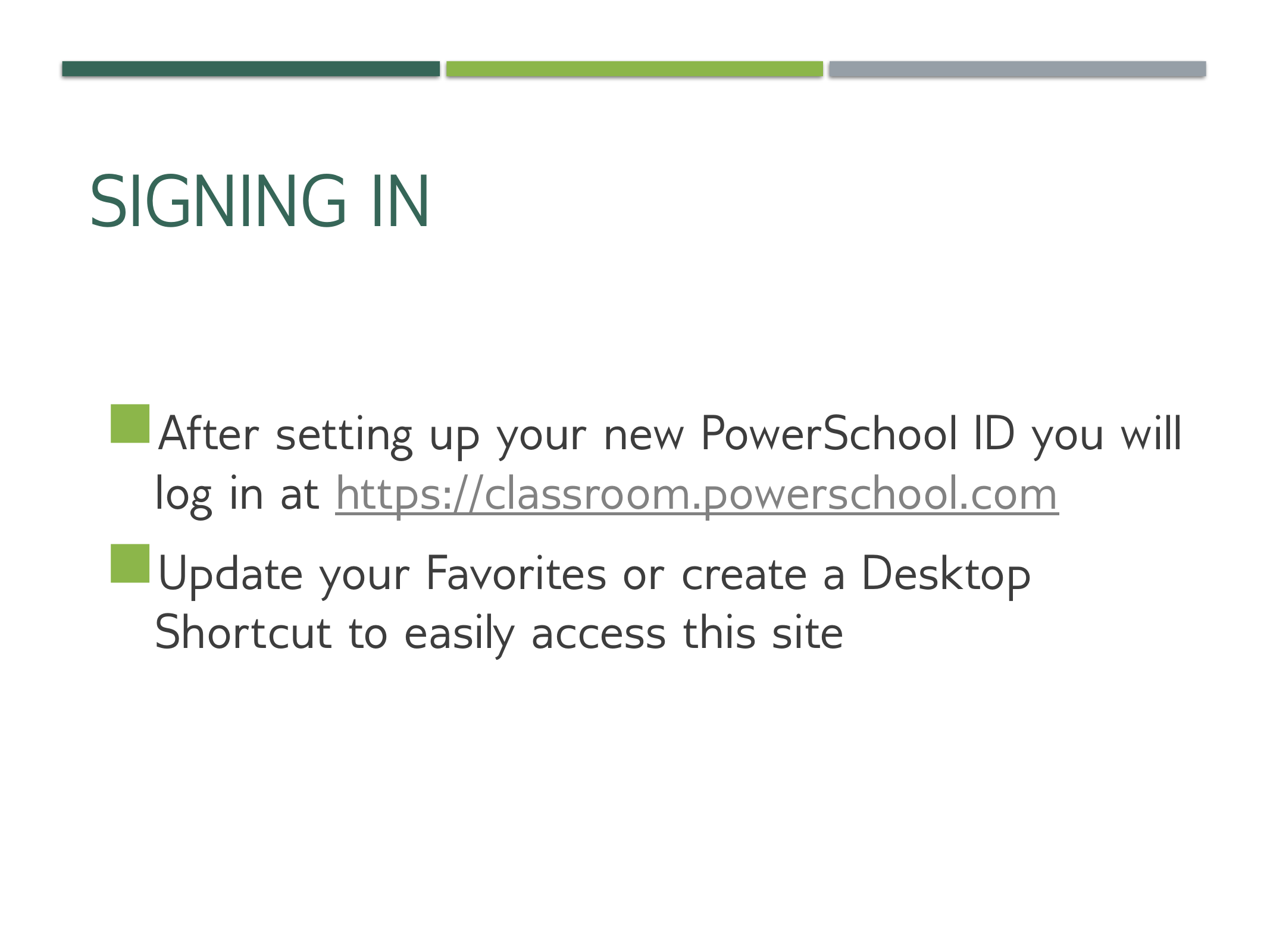

# Signing In
After setting up your new PowerSchool ID you will log in at https://classroom.powerschool.com
Update your Favorites or create a Desktop Shortcut to easily access this site